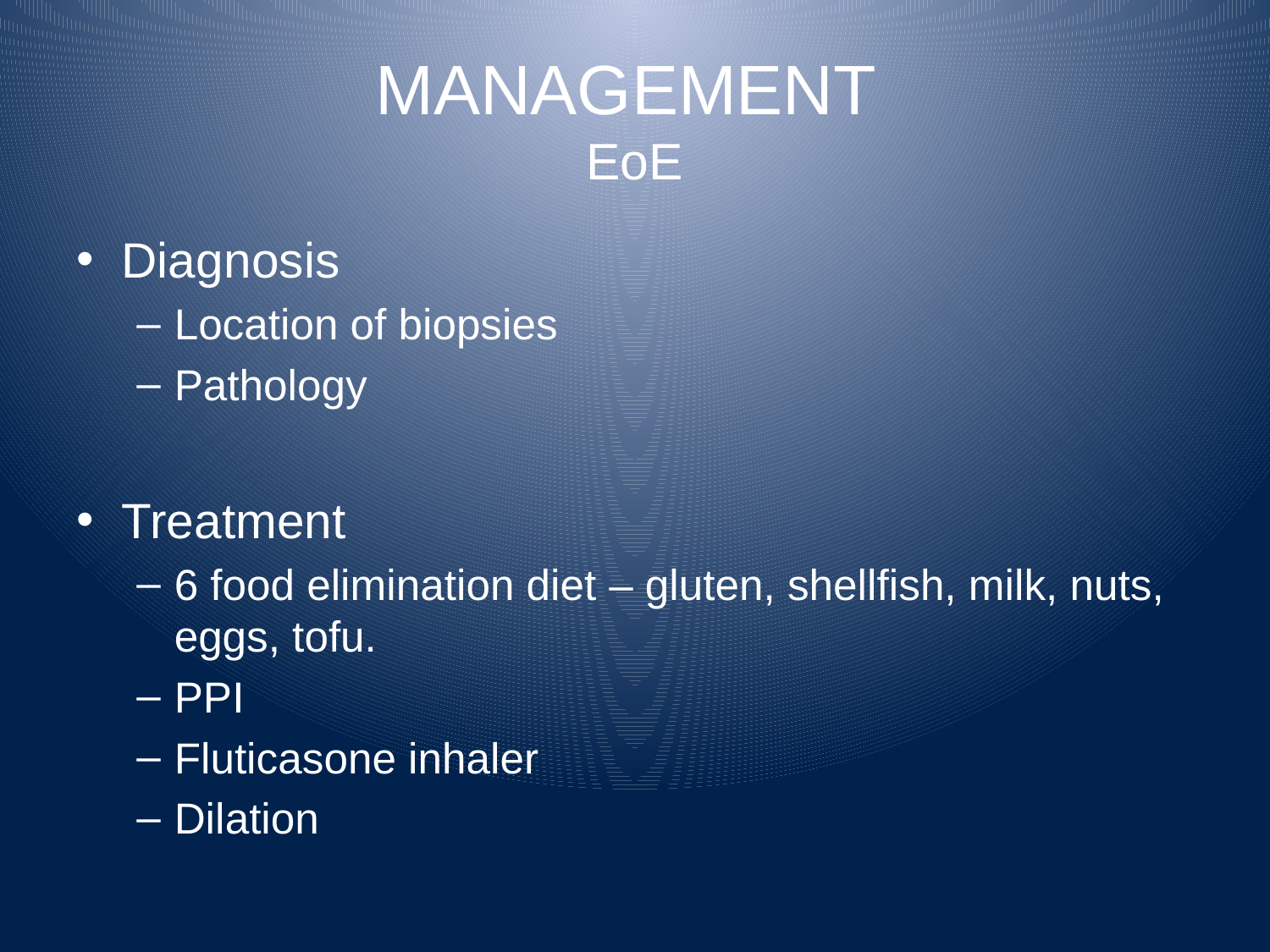

# MANAGEMENT EoE
Diagnosis
Location of biopsies
Pathology

Treatment
6 food elimination diet – gluten, shellfish, milk, nuts, eggs, tofu.
PPI
Fluticasone inhaler
Dilation